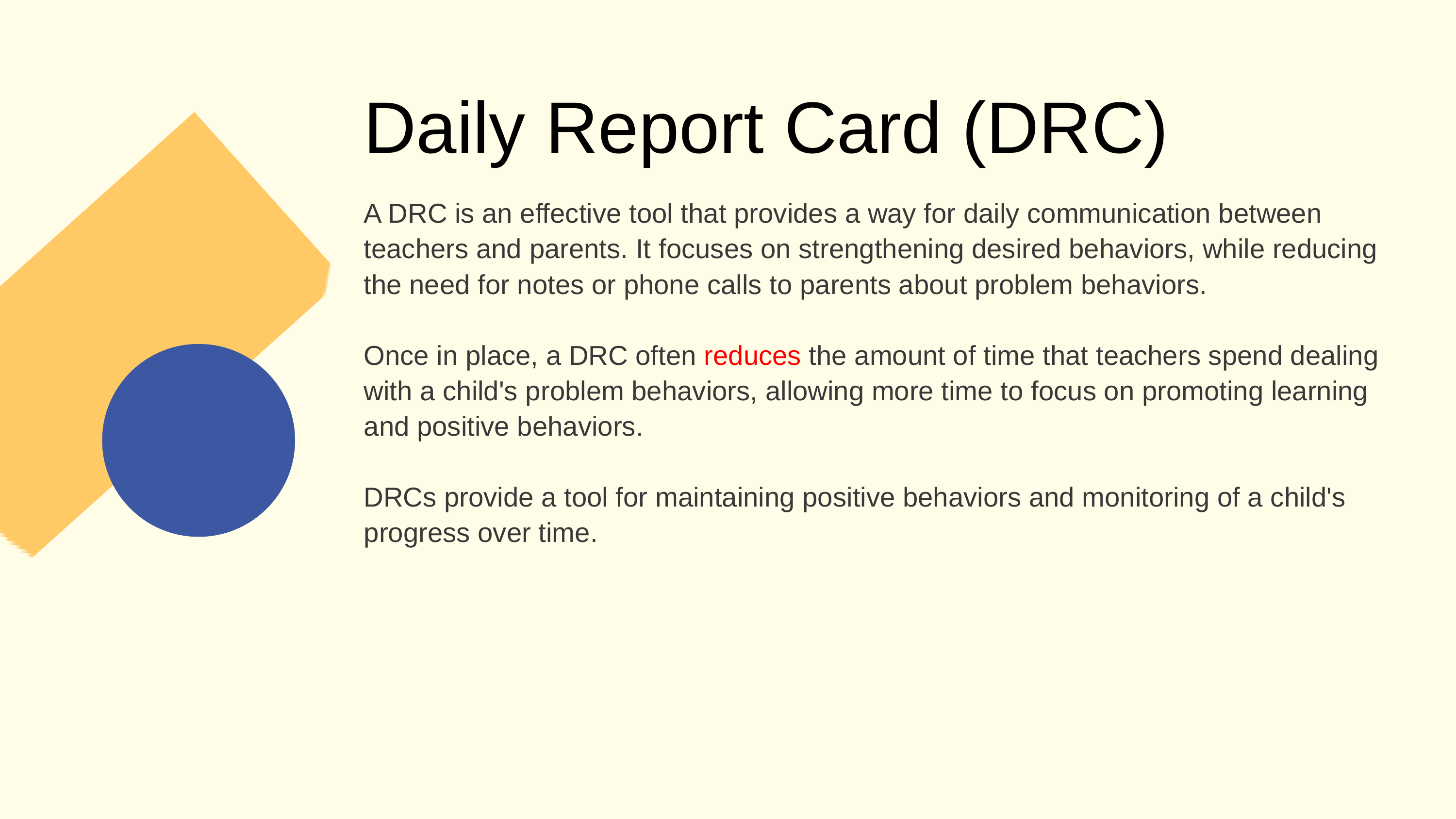

Daily Report Card (DRC)

A DRC is an effective tool that provides a way for daily communication between teachers and parents. It focuses on strengthening desired behaviors, while reducing the need for notes or phone calls to parents about problem behaviors.

Once in place, a DRC often reduces the amount of time that teachers spend dealing with a child's problem behaviors, allowing more time to focus on promoting learning and positive behaviors.

DRCs provide a tool for maintaining positive behaviors and monitoring of a child's progress over time.